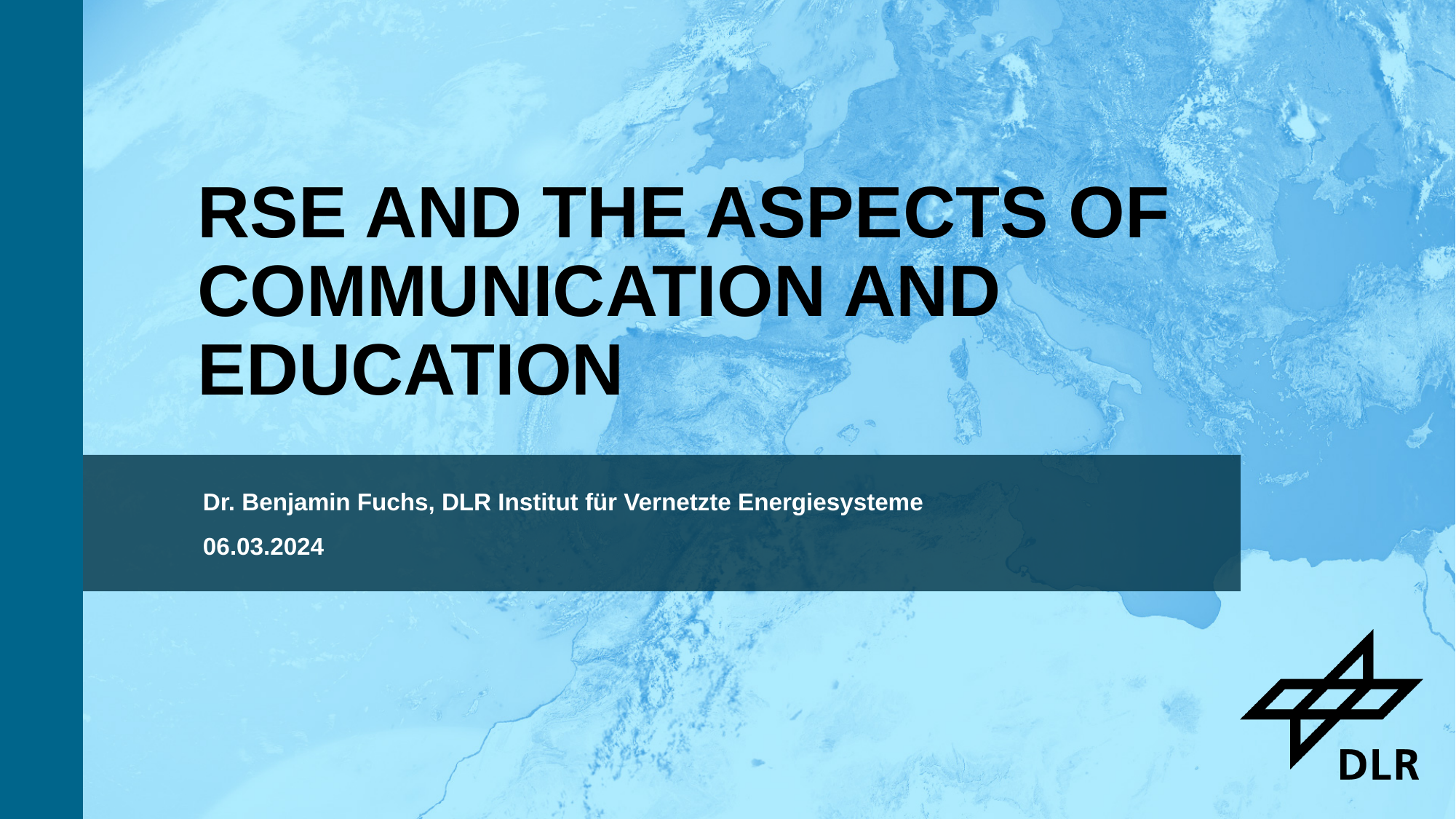

# RSE and the aspects of communication and education
Dr. Benjamin Fuchs, DLR Institut für Vernetzte Energiesysteme
06.03.2024